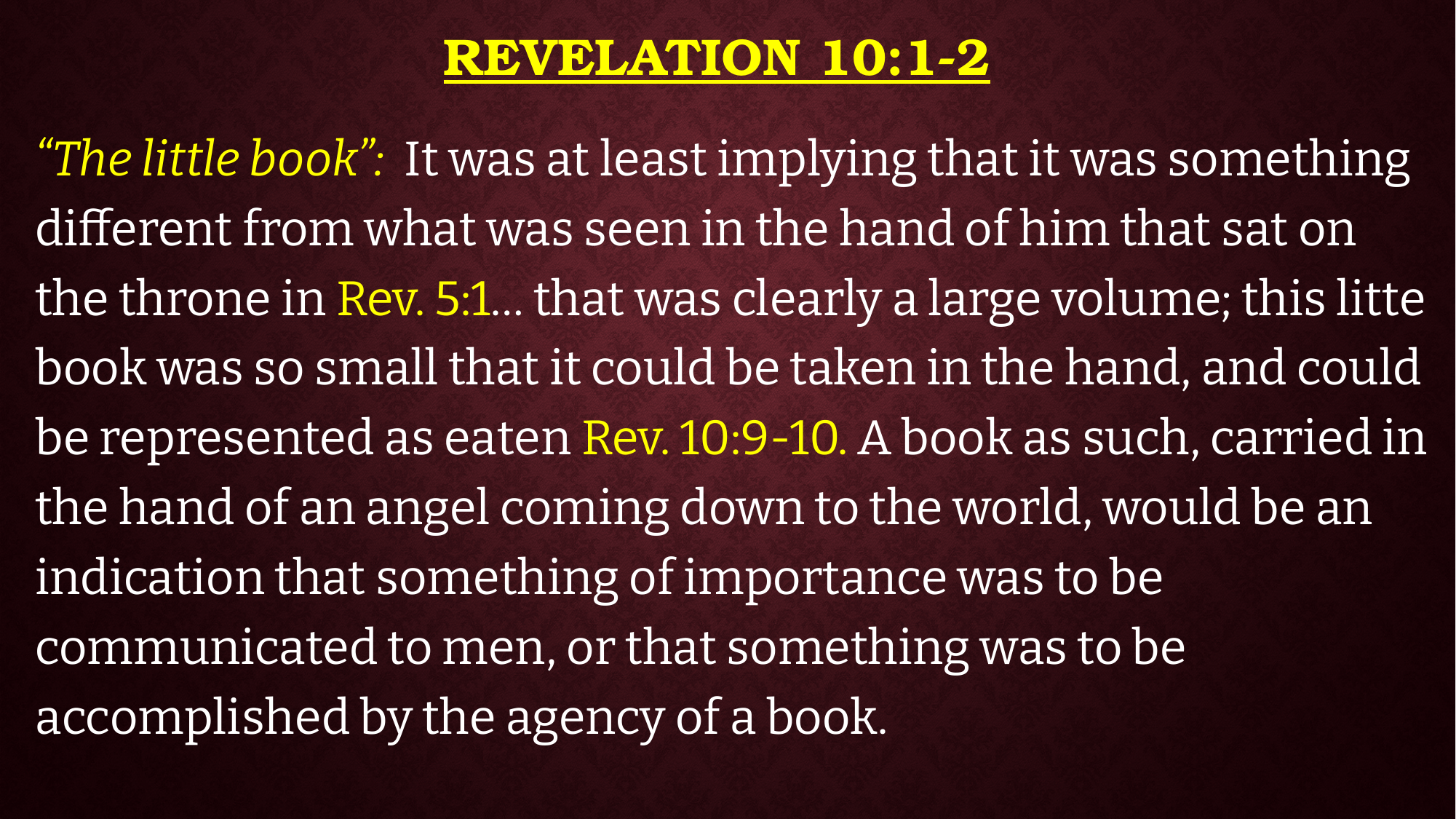

# Revelation 10:1-2
“The little book”:  It was at least implying that it was something different from what was seen in the hand of him that sat on the throne in Rev. 5:1… that was clearly a large volume; this litte book was so small that it could be taken in the hand, and could be represented as eaten Rev. 10:9-10. A book as such, carried in the hand of an angel coming down to the world, would be an indication that something of importance was to be communicated to men, or that something was to be accomplished by the agency of a book.